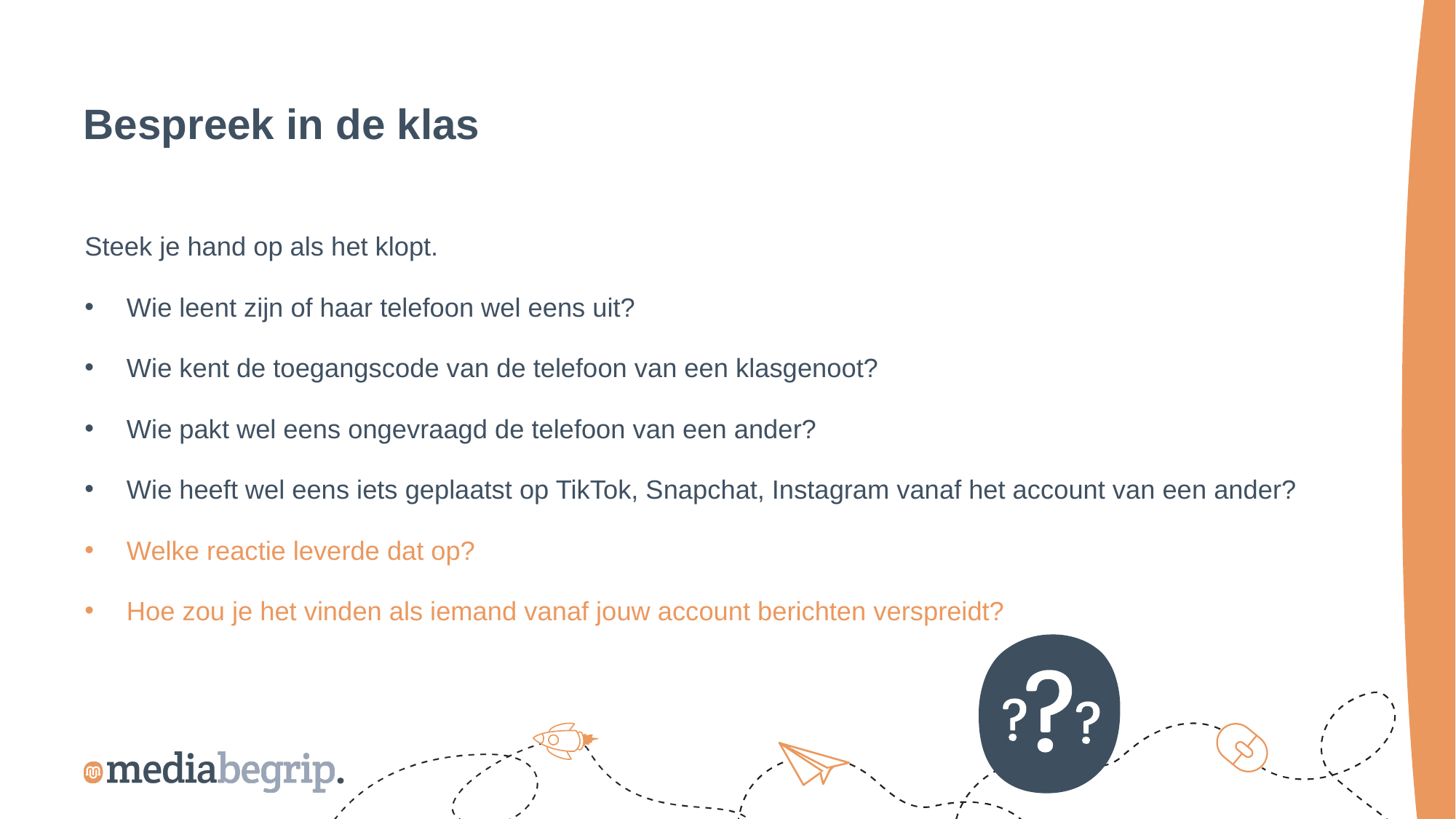

Bespreek in de klas
Steek je hand op als het klopt.
Wie leent zijn of haar telefoon wel eens uit?
Wie kent de toegangscode van de telefoon van een klasgenoot?
Wie pakt wel eens ongevraagd de telefoon van een ander?
Wie heeft wel eens iets geplaatst op TikTok, Snapchat, Instagram vanaf het account van een ander?
Welke reactie leverde dat op?
Hoe zou je het vinden als iemand vanaf jouw account berichten verspreidt?